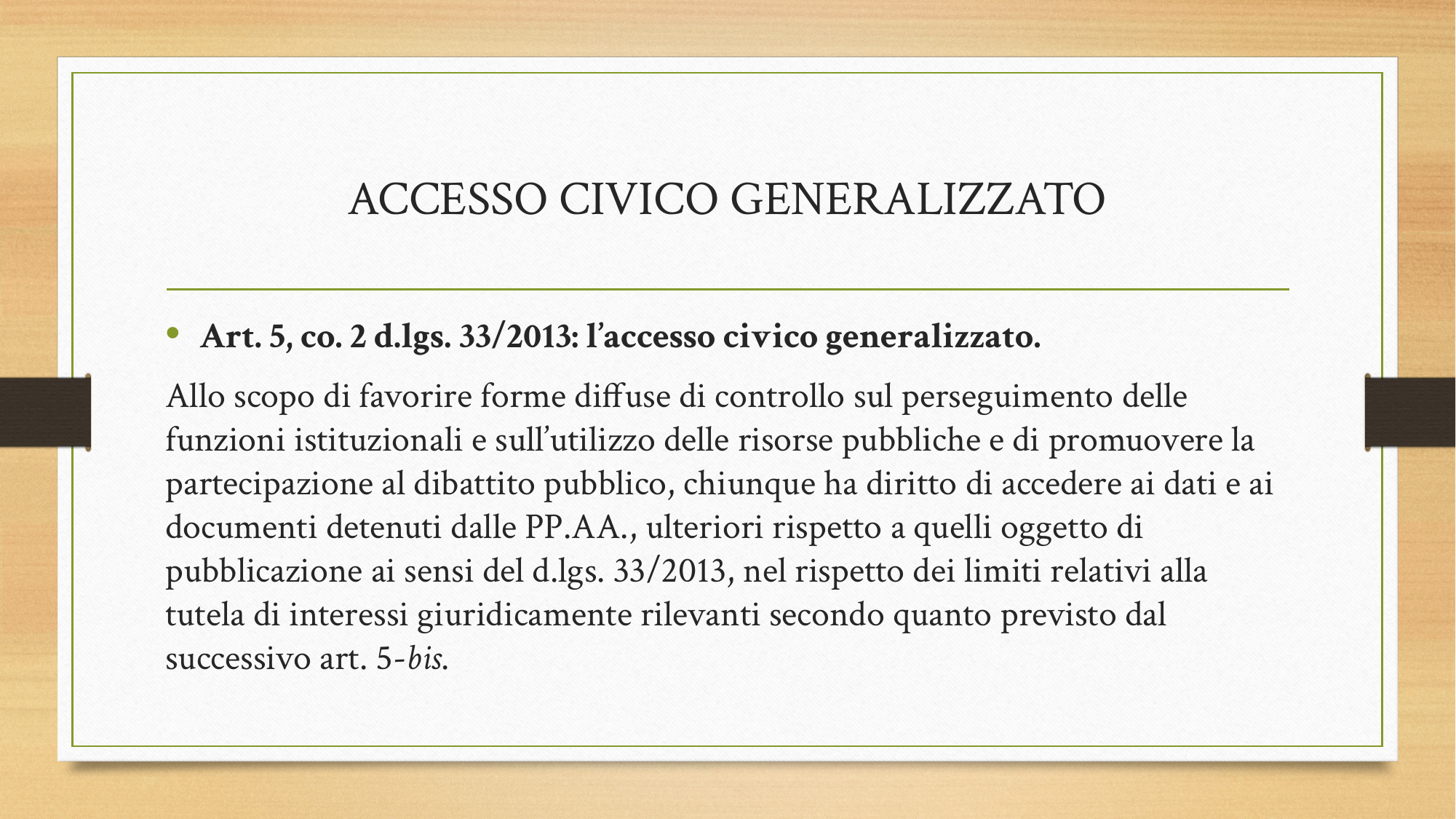

# ACCESSO CIVICO GENERALIZZATO
Art. 5, co. 2 d.lgs. 33/2013: l’accesso civico generalizzato.
Allo scopo di favorire forme diffuse di controllo sul perseguimento delle funzioni istituzionali e sull’utilizzo delle risorse pubbliche e di promuovere la partecipazione al dibattito pubblico, chiunque ha diritto di accedere ai dati e ai documenti detenuti dalle PP.AA., ulteriori rispetto a quelli oggetto di pubblicazione ai sensi del d.lgs. 33/2013, nel rispetto dei limiti relativi alla tutela di interessi giuridicamente rilevanti secondo quanto previsto dal successivo art. 5-bis.